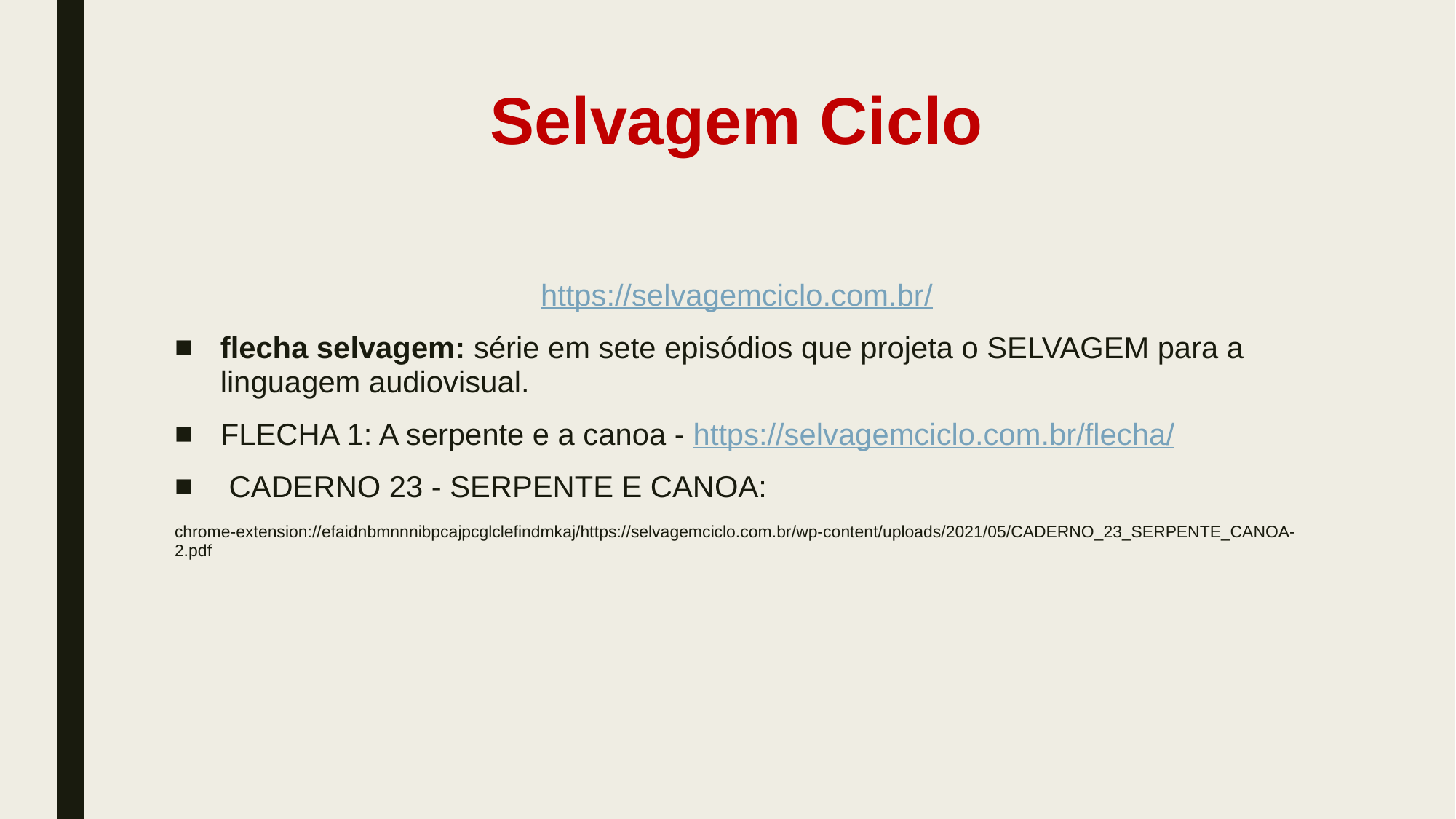

# Selvagem Ciclo
https://selvagemciclo.com.br/
flecha selvagem: série em sete episódios que projeta o SELVAGEM para a linguagem audiovisual.
FLECHA 1: A serpente e a canoa - https://selvagemciclo.com.br/flecha/
 CADERNO 23 - SERPENTE E CANOA:
chrome-extension://efaidnbmnnnibpcajpcglclefindmkaj/https://selvagemciclo.com.br/wp-content/uploads/2021/05/CADERNO_23_SERPENTE_CANOA-2.pdf